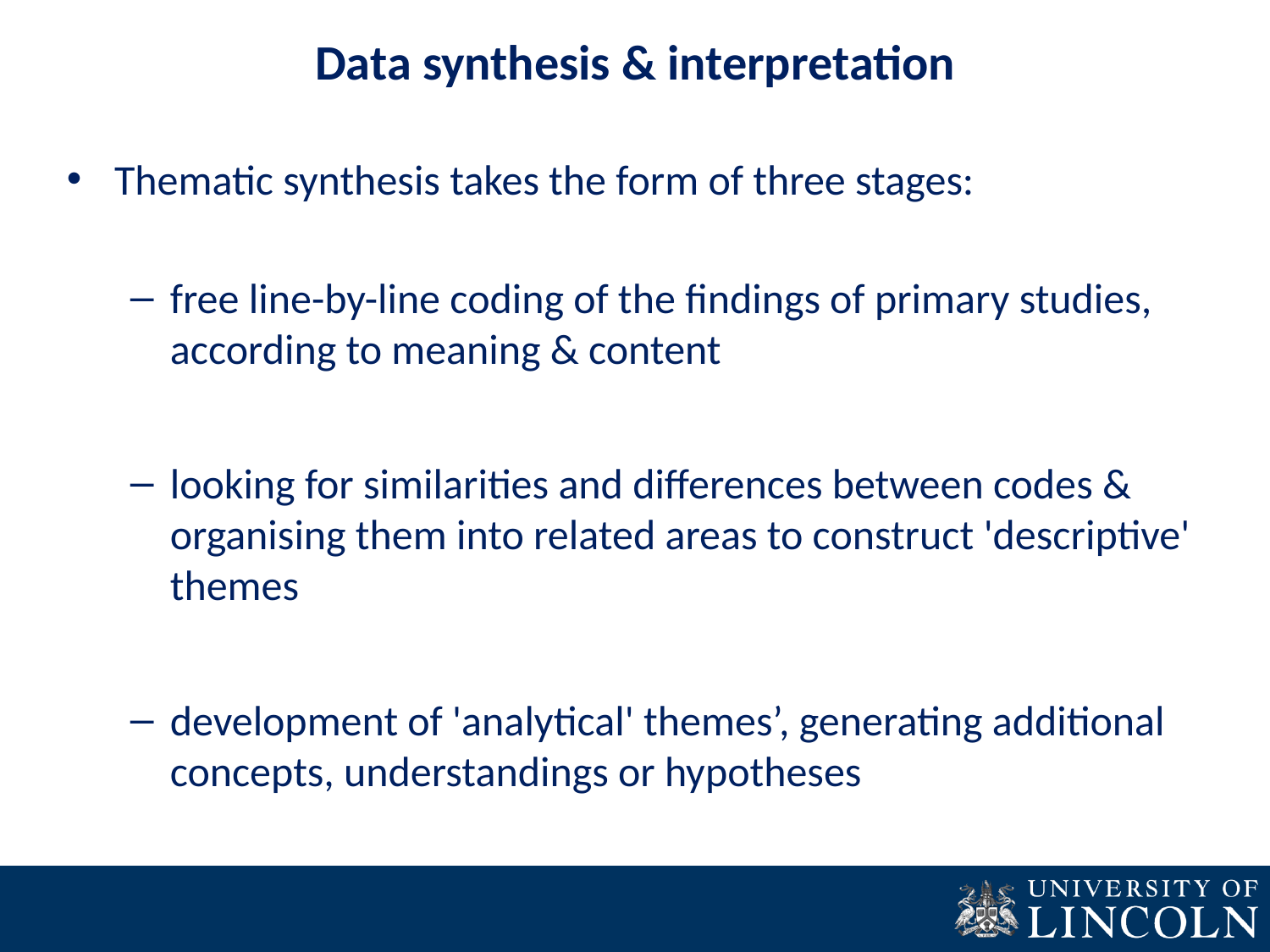

# Data synthesis & interpretation
Thematic synthesis takes the form of three stages:

free line-by-line coding of the findings of primary studies, according to meaning & content

looking for similarities and differences between codes & organising them into related areas to construct 'descriptive' themes

development of 'analytical' themes’, generating additional concepts, understandings or hypotheses